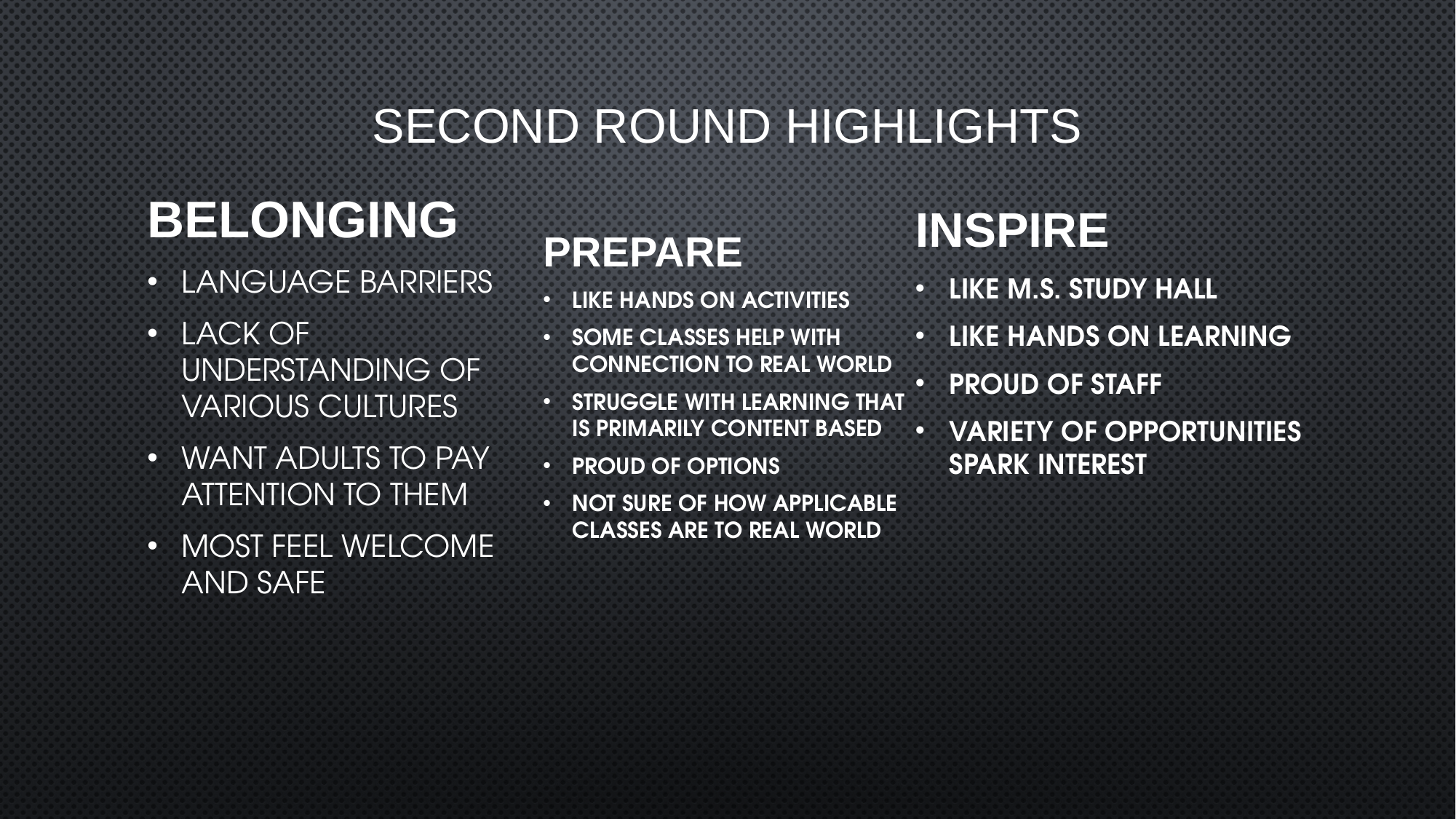

# Second Round Highlights
belonging
Language Barriers
Lack of understanding of various cultures
Want adults to pay attention to them
Most feel welcome and safe

PREPARE
Like hands on activities
Some classes help with connection to real world
Struggle with learning that is primarily content based
Proud of options
Not sure of how applicable classes are to real world

Inspire
Like M.S. study hall
Like hands on learning
Proud of staff
Variety of opportunities spark interest